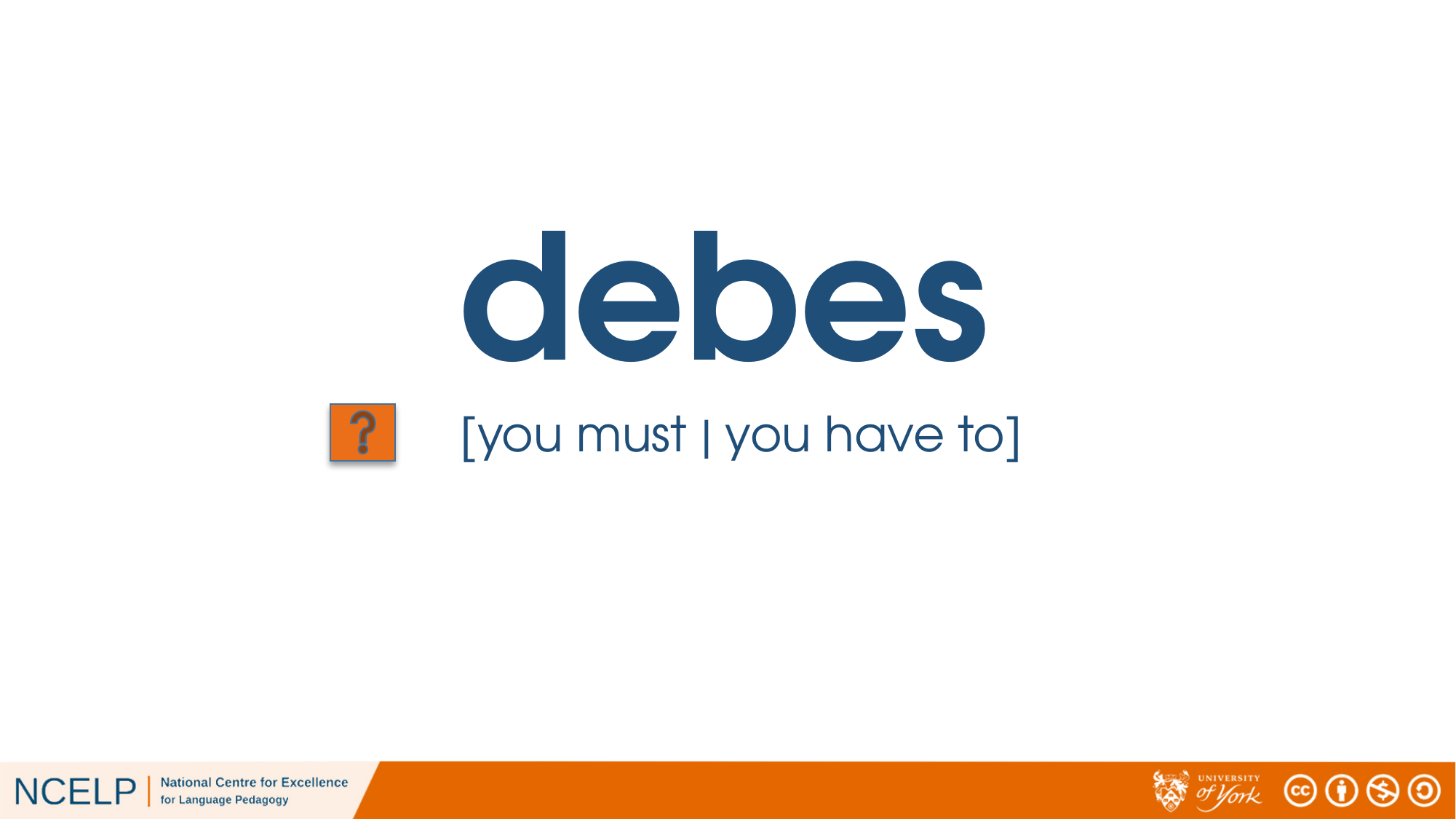

# debes
[you must | you have to]